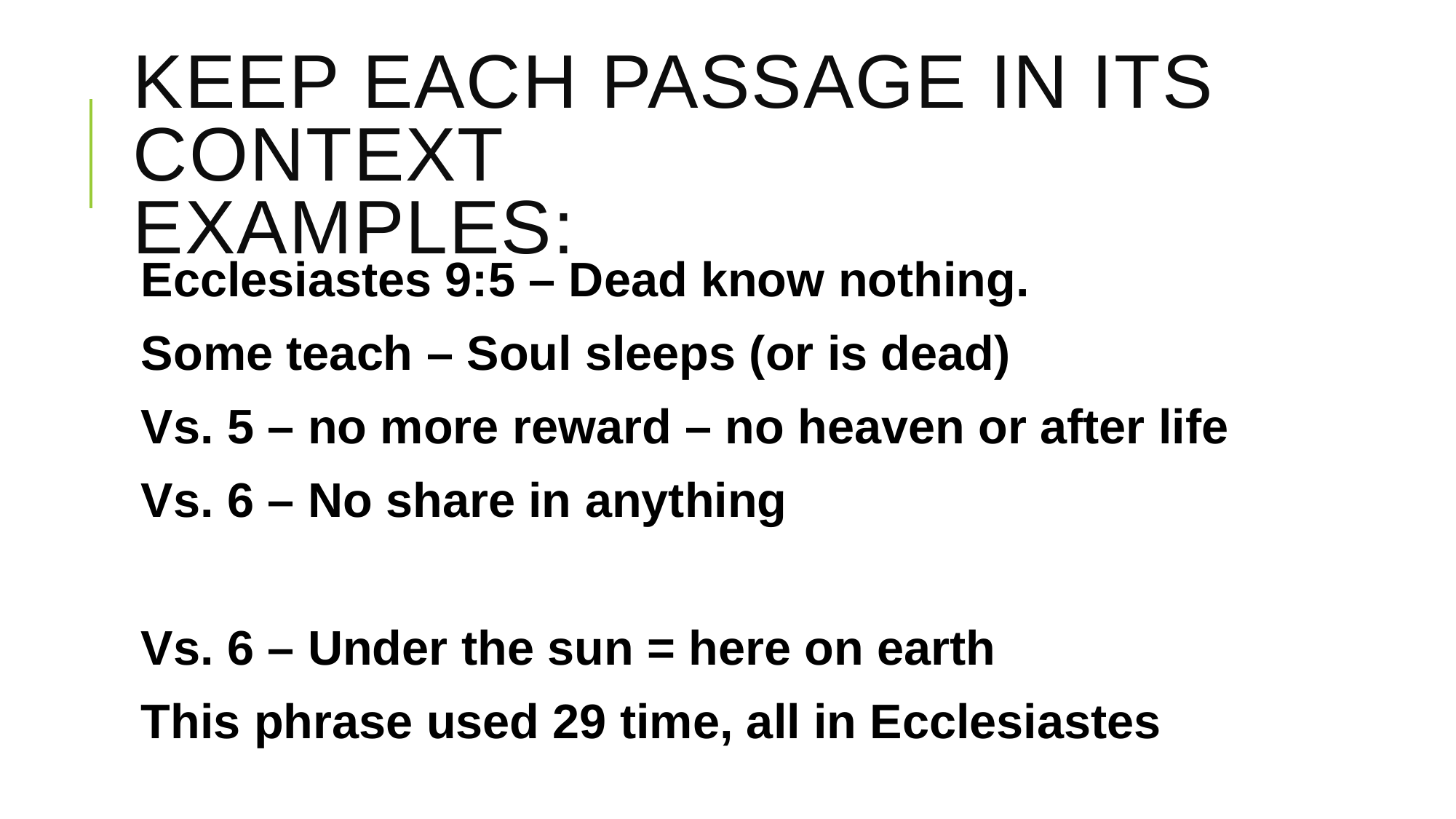

# Keep each passage in its context examples:
Ecclesiastes 9:5 – Dead know nothing.
Some teach – Soul sleeps (or is dead)
Vs. 5 – no more reward – no heaven or after life
Vs. 6 – No share in anything

Vs. 6 – Under the sun = here on earth
This phrase used 29 time, all in Ecclesiastes